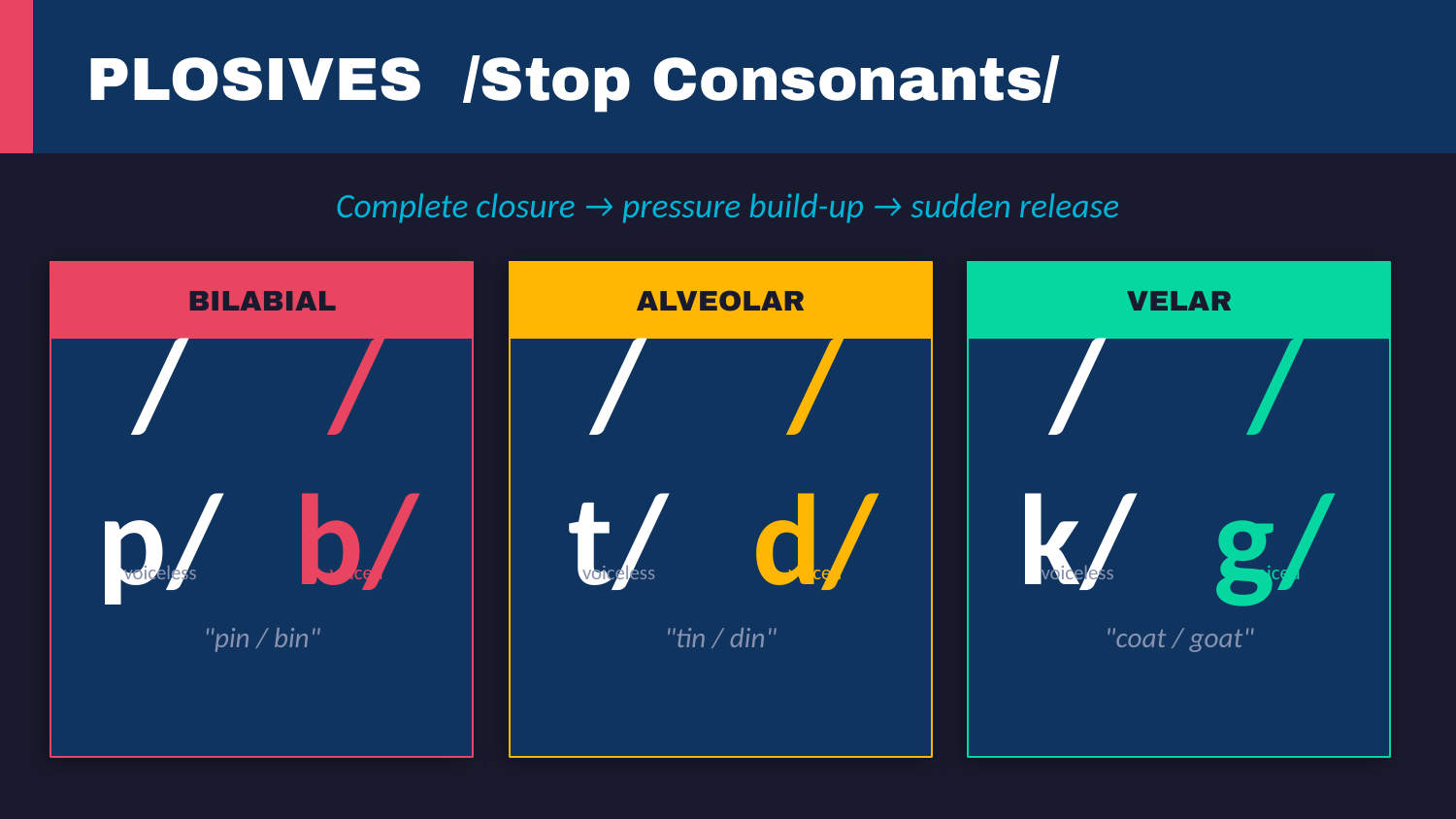

PLOSIVES  /Stop Consonants/
Complete closure → pressure build-up → sudden release

BILABIAL
ALVEOLAR
VELAR
/p/
/b/
/t/
/d/
/k/
/g/
voiceless
voiced
voiceless
voiced
voiceless
voiced
"pin / bin"
"tin / din"
"coat / goat"